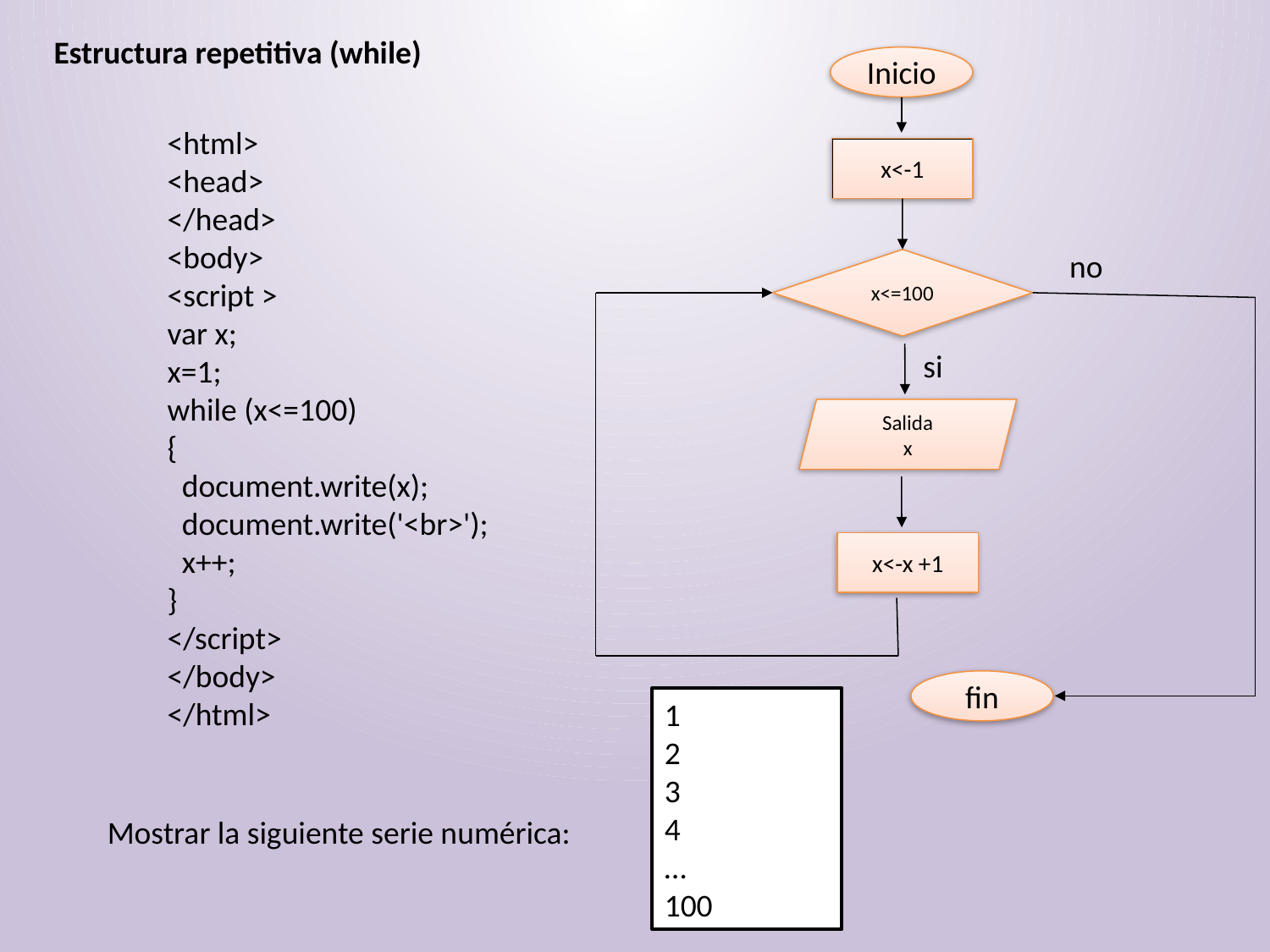

Estructura repetitiva (while)
Inicio
x<-1
no
x<=100
si
Salida
x
x<-x +1
fin
<html>
<head>
</head>
<body>
<script >
var x;
x=1;
while (x<=100)
{
  document.write(x);
  document.write('<br>');
  x++;
}
</script>
</body>
</html>
1
2
3
4
…
100
Mostrar la siguiente serie numérica: